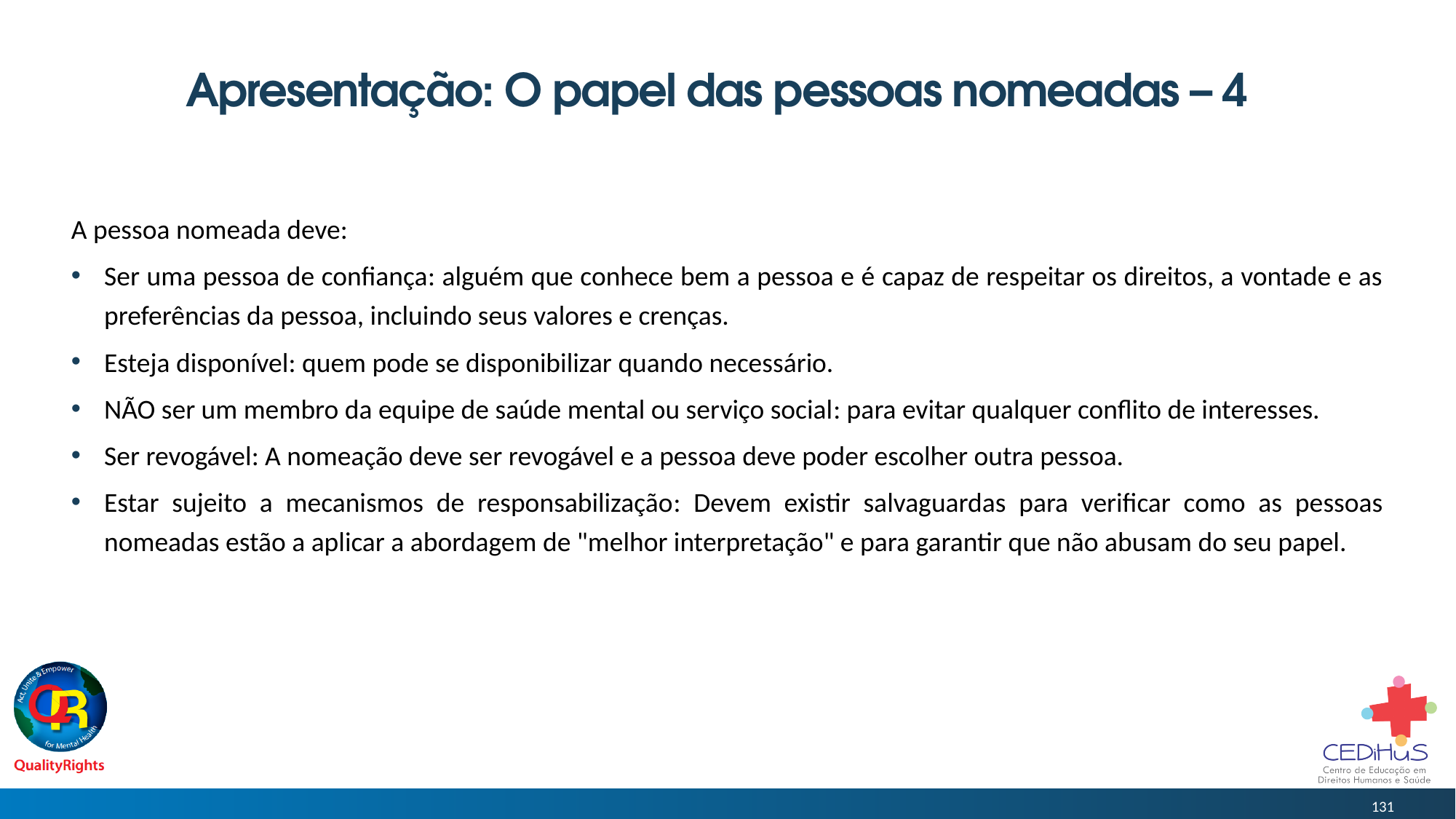

# Apresentação: O papel das pessoas nomeadas – 4
A pessoa nomeada deve:
Ser uma pessoa de confiança: alguém que conhece bem a pessoa e é capaz de respeitar os direitos, a vontade e as preferências da pessoa, incluindo seus valores e crenças.
Esteja disponível: quem pode se disponibilizar quando necessário.
NÃO ser um membro da equipe de saúde mental ou serviço social: para evitar qualquer conflito de interesses.
Ser revogável: A nomeação deve ser revogável e a pessoa deve poder escolher outra pessoa.
Estar sujeito a mecanismos de responsabilização: Devem existir salvaguardas para verificar como as pessoas nomeadas estão a aplicar a abordagem de "melhor interpretação" e para garantir que não abusam do seu papel.